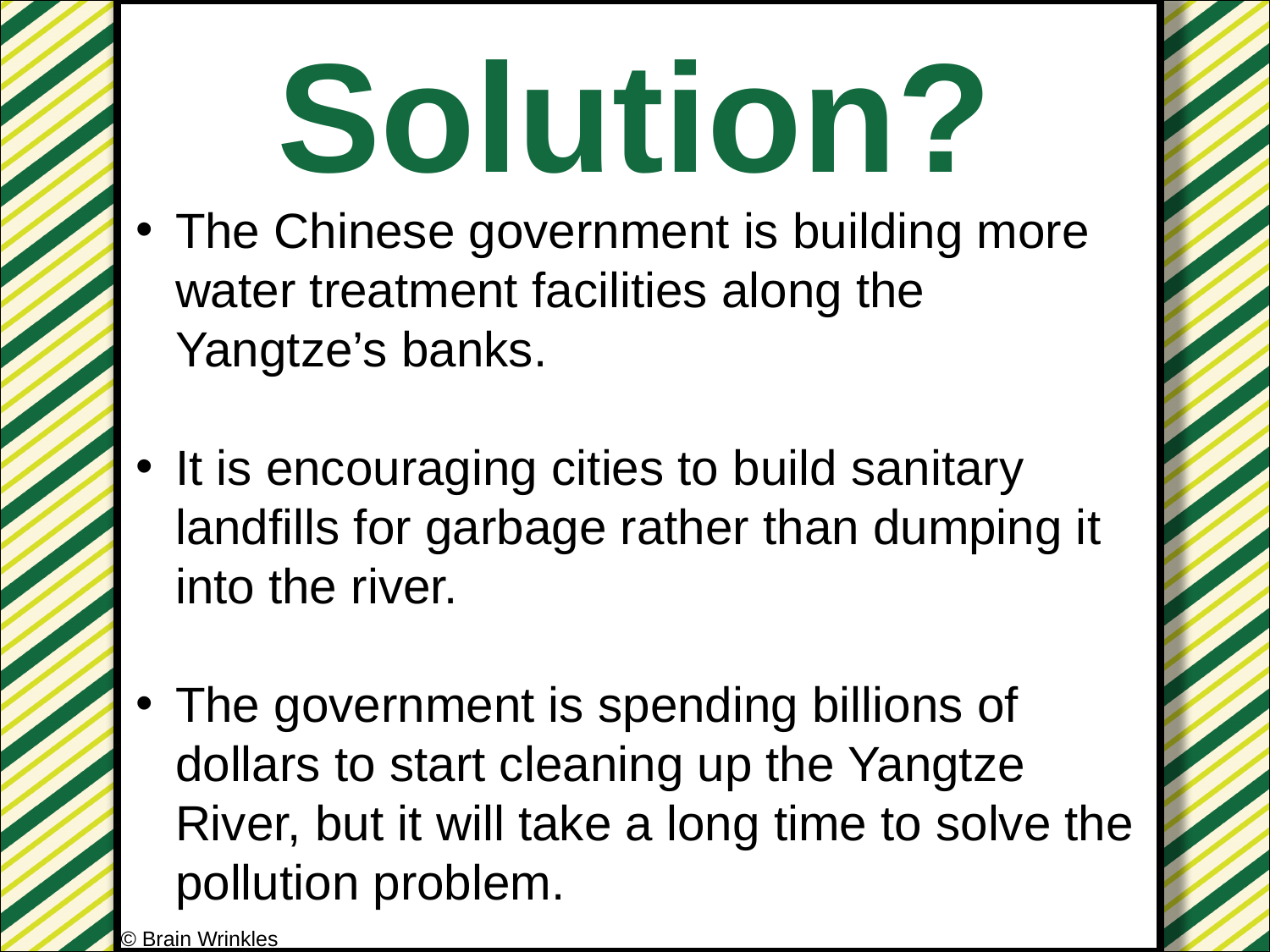

Solution?
The Chinese government is building more water treatment facilities along the Yangtze’s banks.

It is encouraging cities to build sanitary landfills for garbage rather than dumping it into the river.

The government is spending billions of dollars to start cleaning up the Yangtze River, but it will take a long time to solve the pollution problem.

© Brain Wrinkles